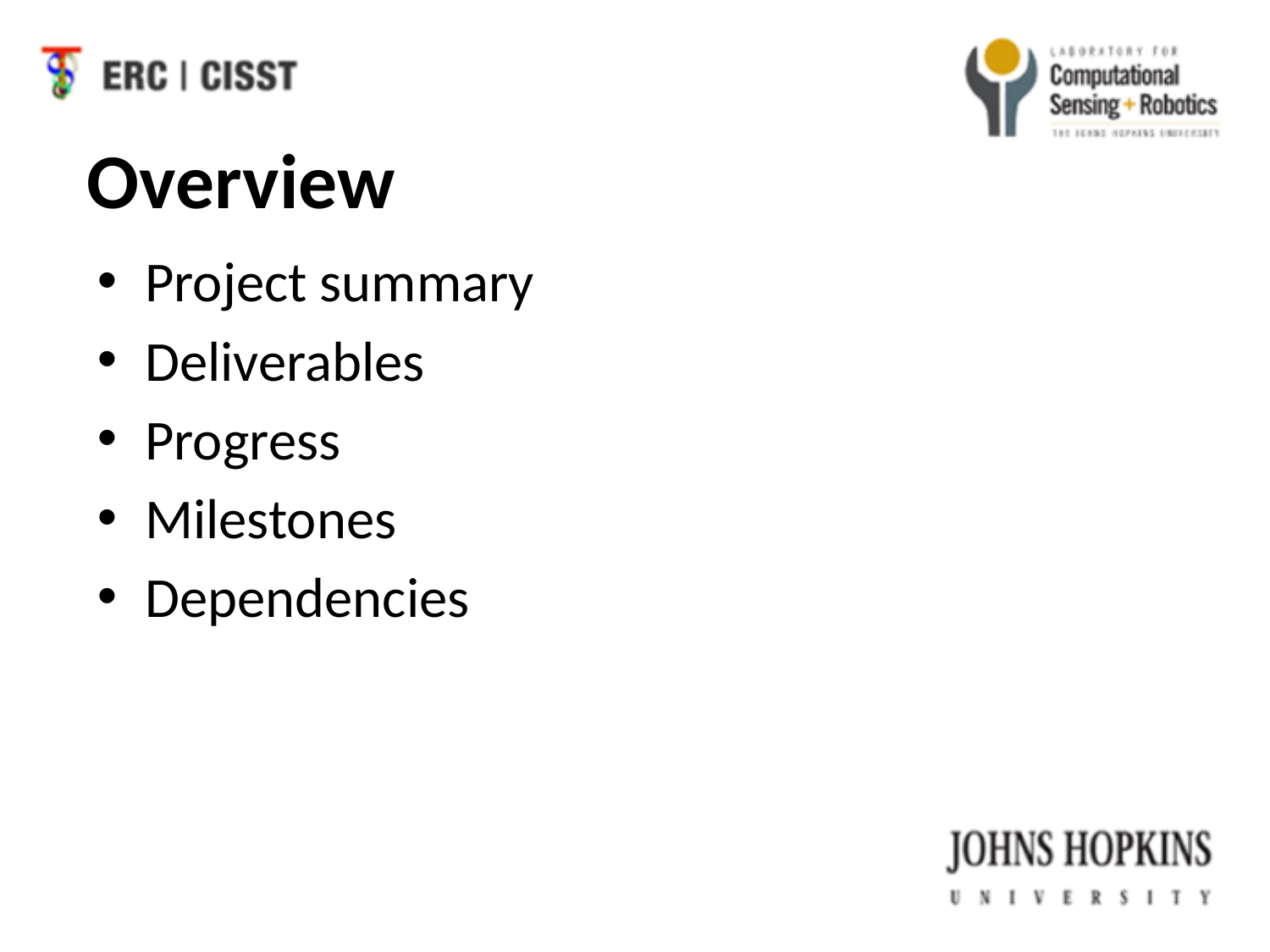

# Overview
Project summary
Deliverables
Progress
Milestones
Dependencies